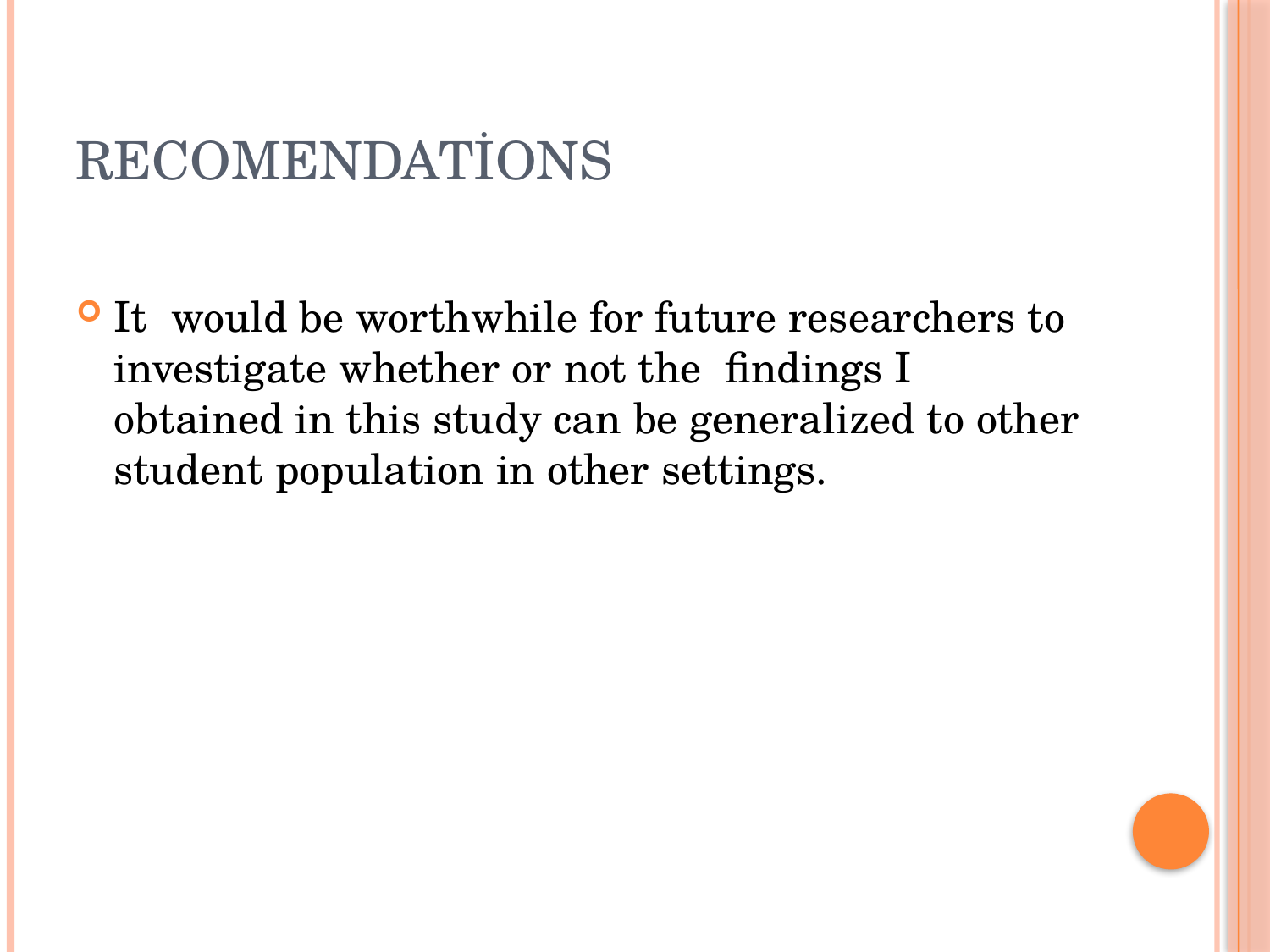

# Recomendations

It  would be worthwhile for future researchers to investigate whether or not the  findings I obtained in this study can be generalized to other student population in other settings.